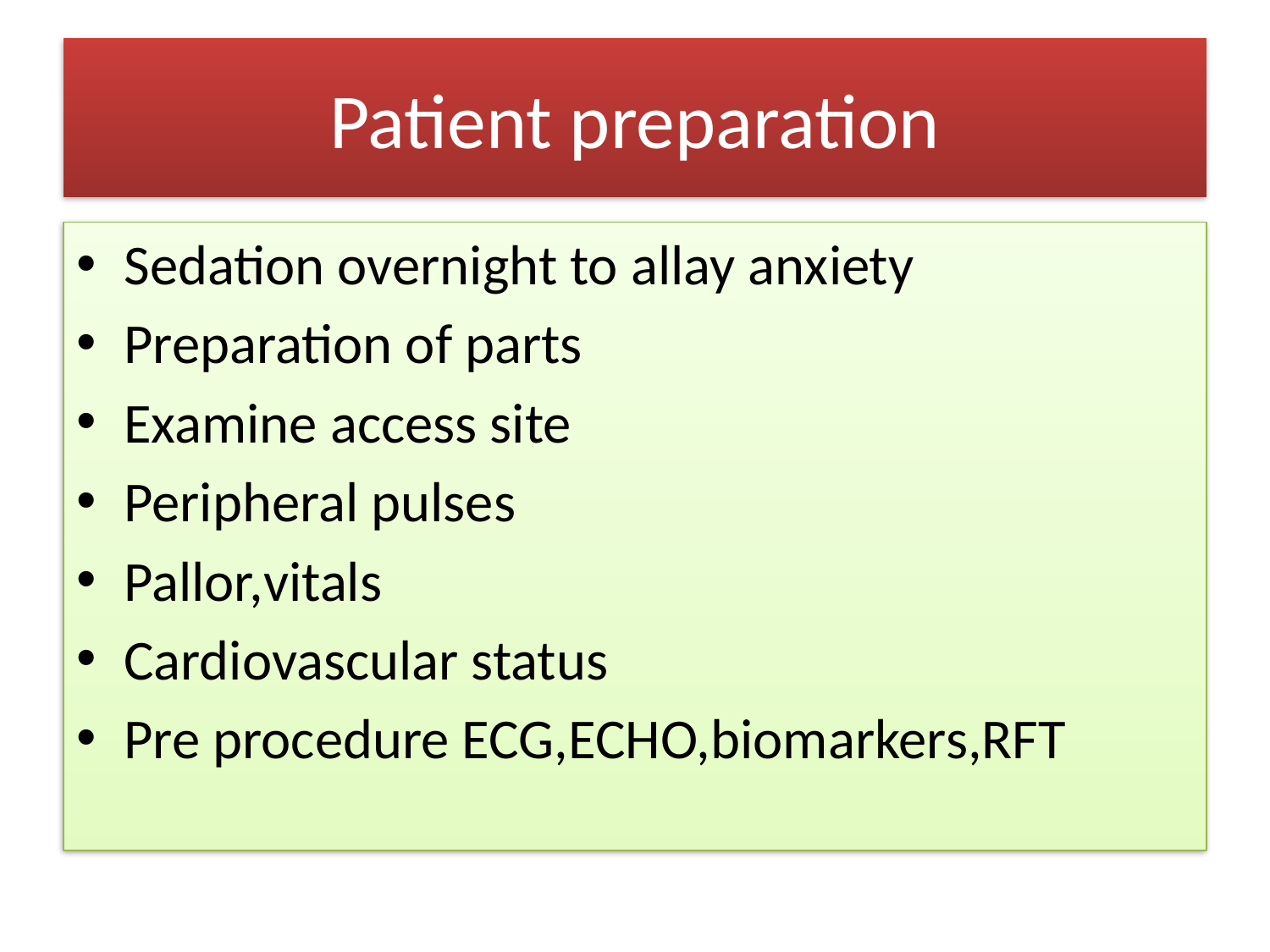

# Patient preparation
Sedation overnight to allay anxiety
Preparation of parts
Examine access site
Peripheral pulses
Pallor,vitals
Cardiovascular status
Pre procedure ECG,ECHO,biomarkers,RFT